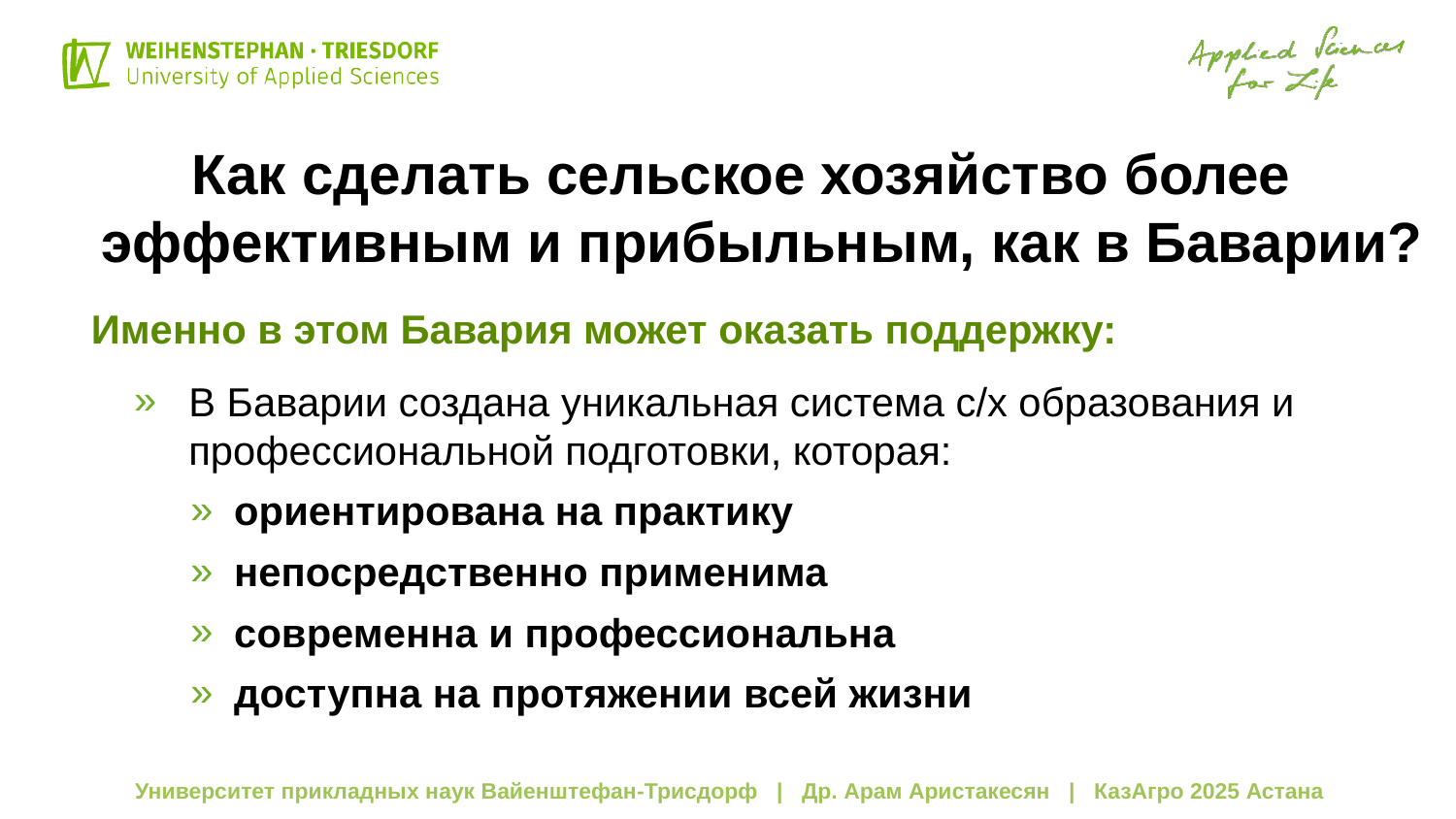

Как сделать сельское хозяйство более эффективным и прибыльным, как в Баварии?
Именно в этом Бавария может оказать поддержку:
В Баварии создана уникальная система с/х образования и профессиональной подготовки, которая:
ориентирована на практику
непосредственно применима
современна и профессиональна
доступна на протяжении всей жизни